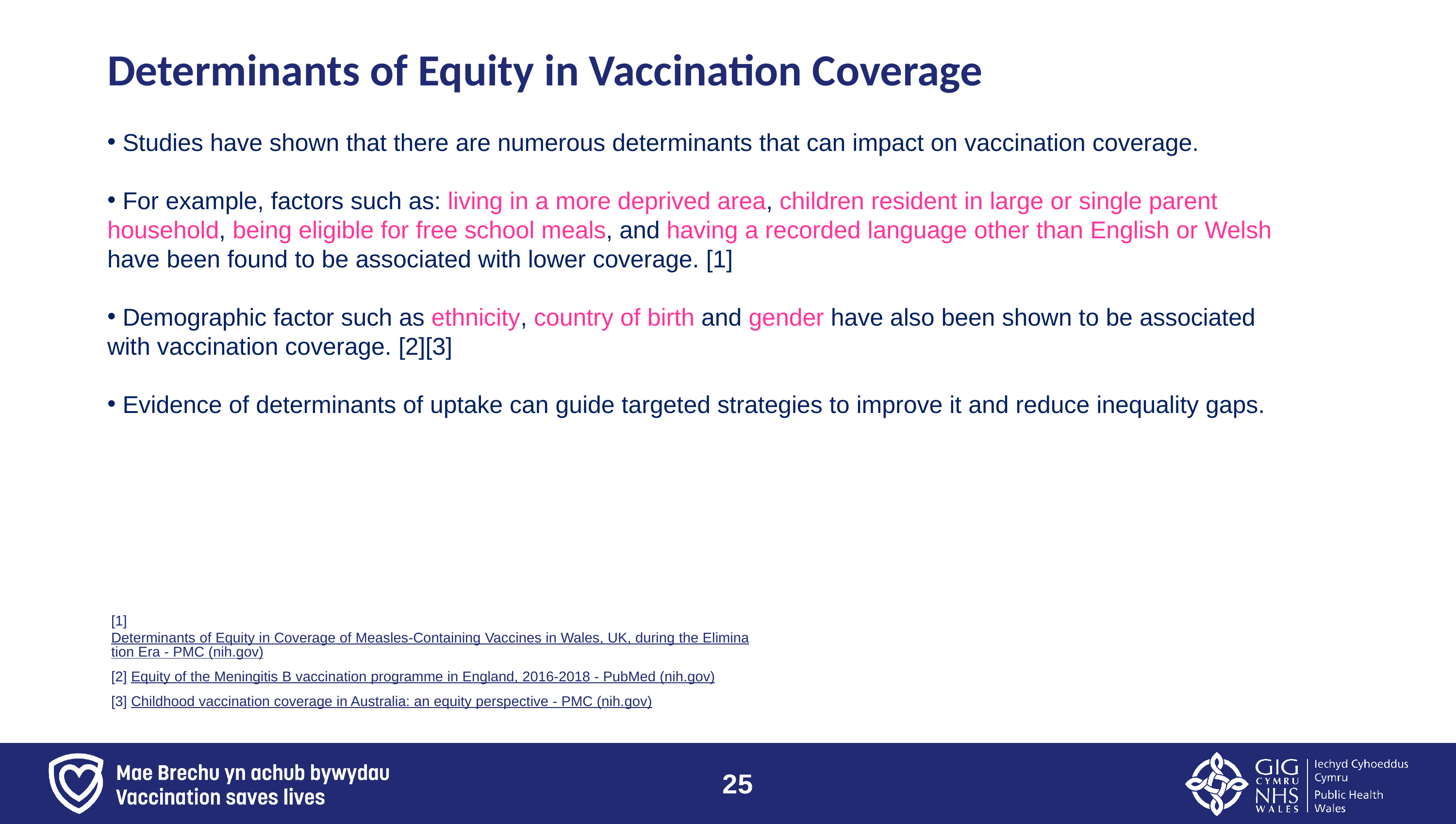

# Determinants of Equity in Vaccination Coverage
 Studies have shown that there are numerous determinants that can impact on vaccination coverage.​

 For example, factors such as: living in a more deprived area, children resident in large or single parent household, being eligible for free school meals, and having a recorded language other than English or Welsh have been found to be associated with lower coverage. [1]​

 Demographic factor such as ethnicity, country of birth and gender have also been shown to be associated with vaccination coverage. [2][3]​

 Evidence of determinants of uptake can guide targeted strategies to improve it and reduce inequality gaps.
[1] Determinants of Equity in Coverage of Measles-Containing Vaccines in Wales, UK, during the Elimination Era - PMC (nih.gov)
[2] Equity of the Meningitis B vaccination programme in England, 2016-2018 - PubMed (nih.gov)
[3] Childhood vaccination coverage in Australia: an equity perspective - PMC (nih.gov)
25